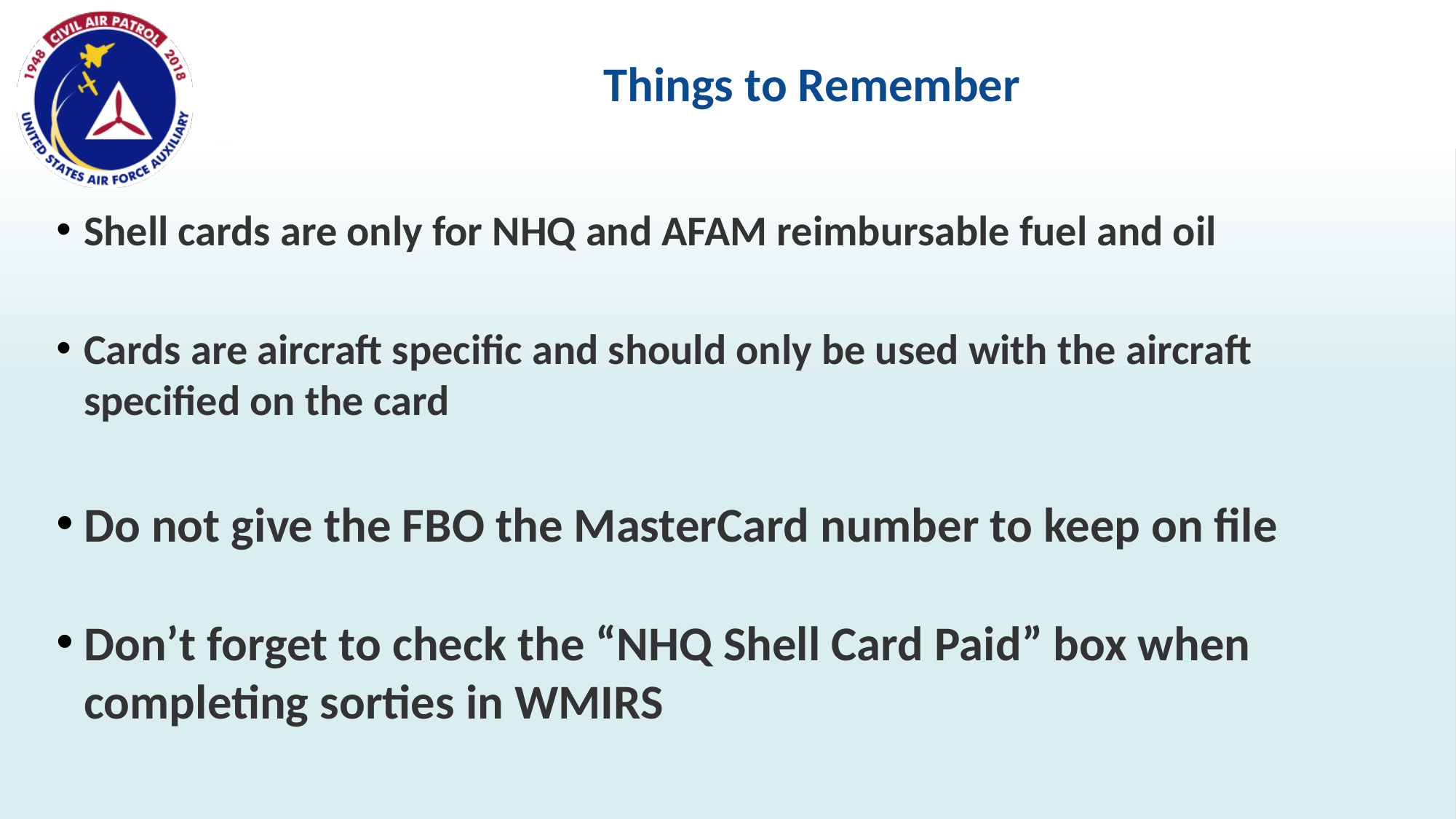

# Things to Remember

Shell cards are only for NHQ and AFAM reimbursable fuel and oil

Cards are aircraft specific and should only be used with the aircraft specified on the card

Do not give the FBO the MasterCard number to keep on file

Don’t forget to check the “NHQ Shell Card Paid” box when completing sorties in WMIRS